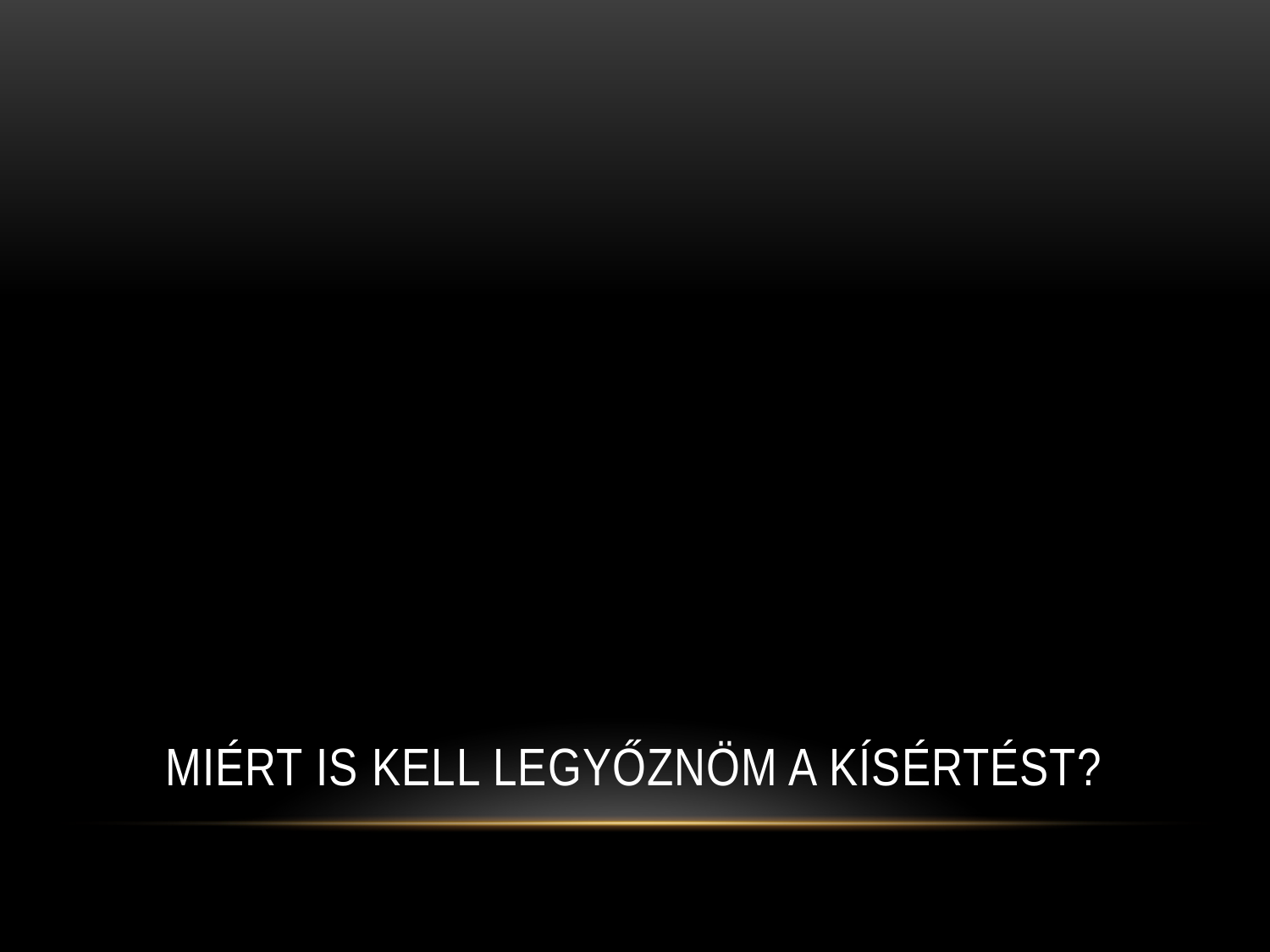

# Miért is kell legyőznöm a kísértést?